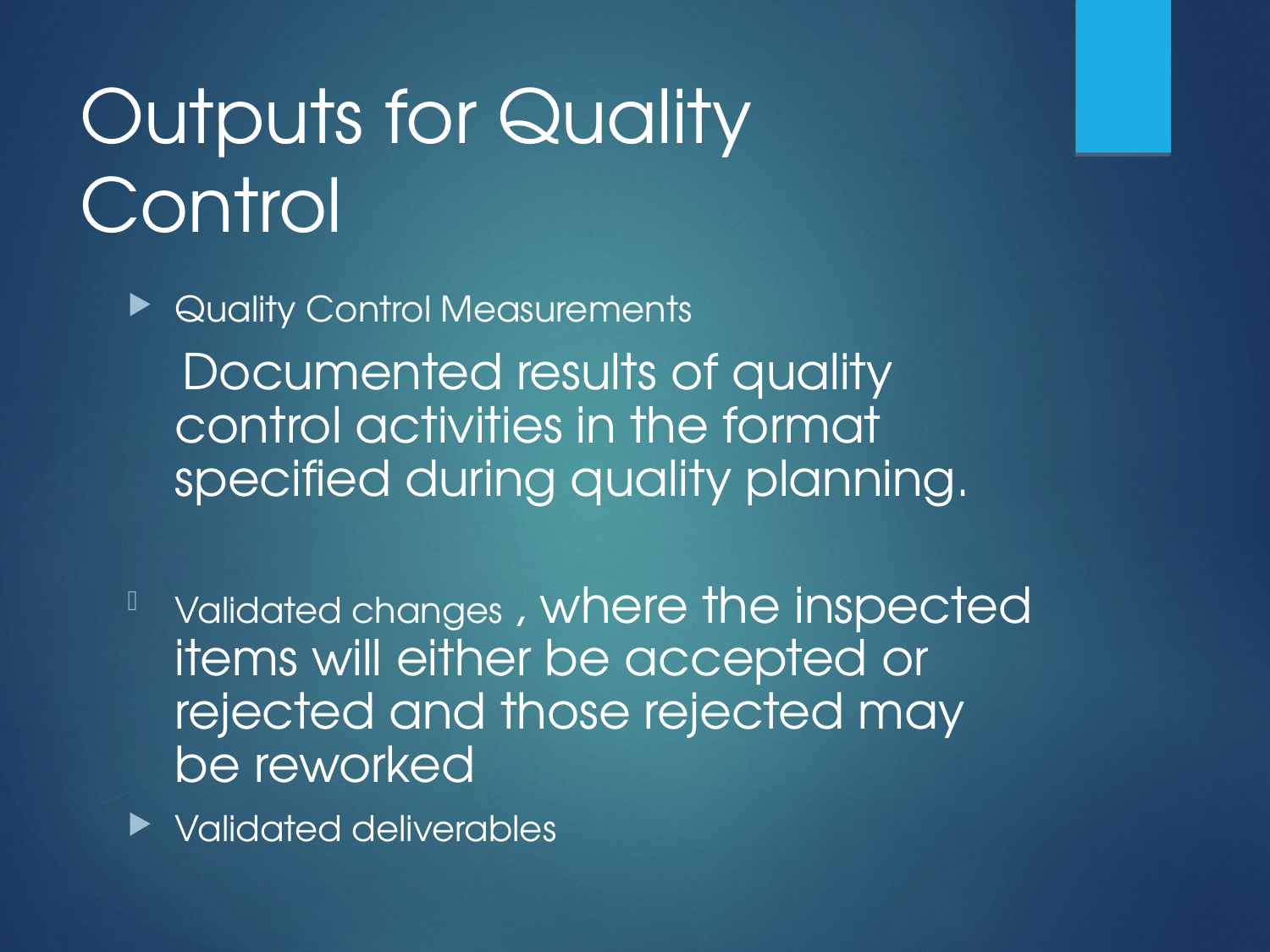

# Outputs for Quality Control
Quality Control Measurements
    Documented results of quality control activities in the format specified during quality planning.

Validated changes , where the inspected items will either be accepted or rejected and those rejected may be reworked
Validated deliverables